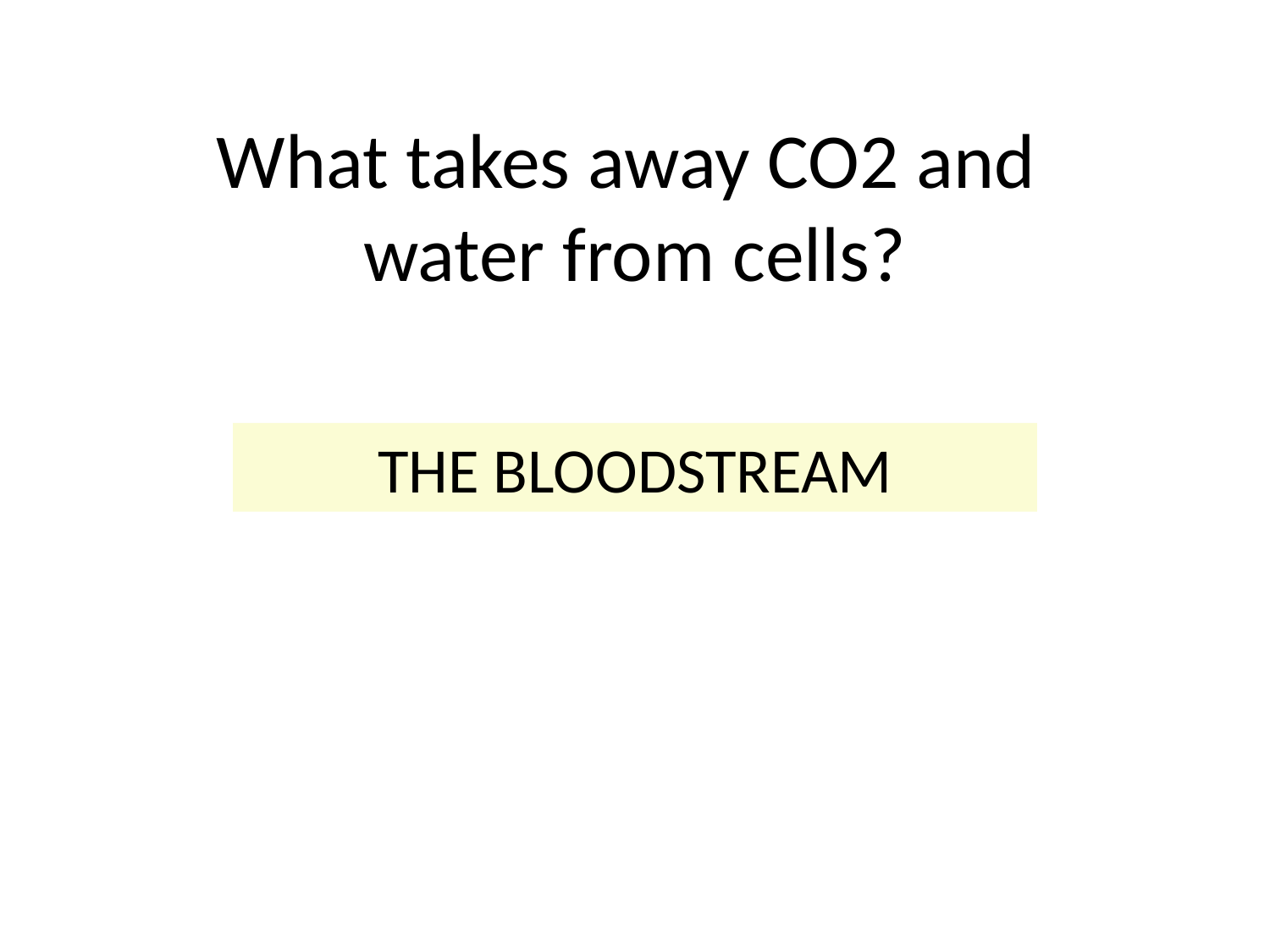

# What takes away CO2 and water from cells?
THE BLOODSTREAM